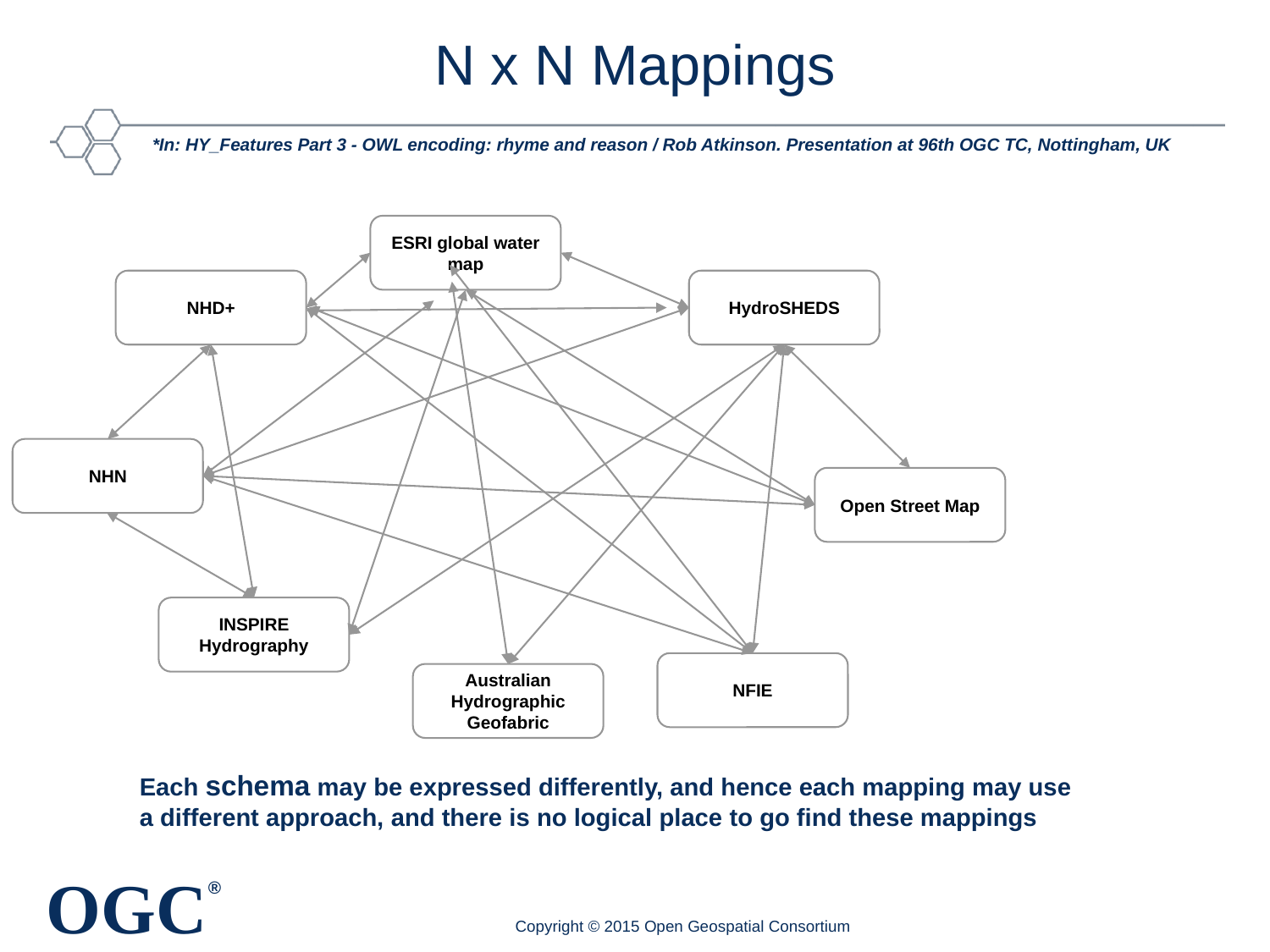

# N x N Mappings
*In: HY_Features Part 3 - OWL encoding: rhyme and reason / Rob Atkinson. Presentation at 96th OGC TC, Nottingham, UK
ESRI global water map
NHD+
HydroSHEDS
NHN
Open Street Map
INSPIRE Hydrography
NFIE
Australian Hydrographic
Geofabric
Each schema may be expressed differently, and hence each mapping may use a different approach, and there is no logical place to go find these mappings
Copyright © 2015 Open Geospatial Consortium